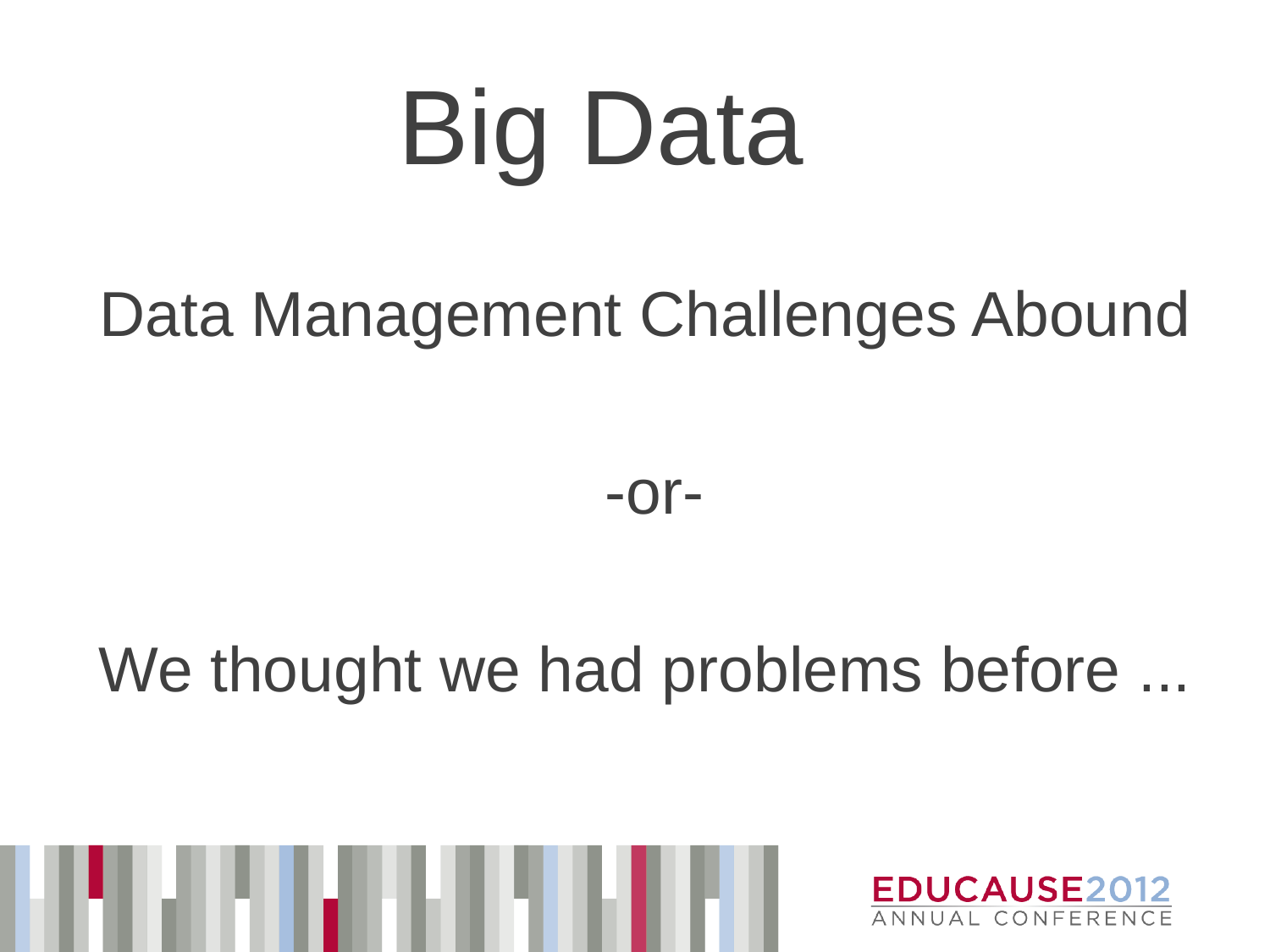

Big Data

Data Management Challenges Abound

 -or-

We thought we had problems before ...